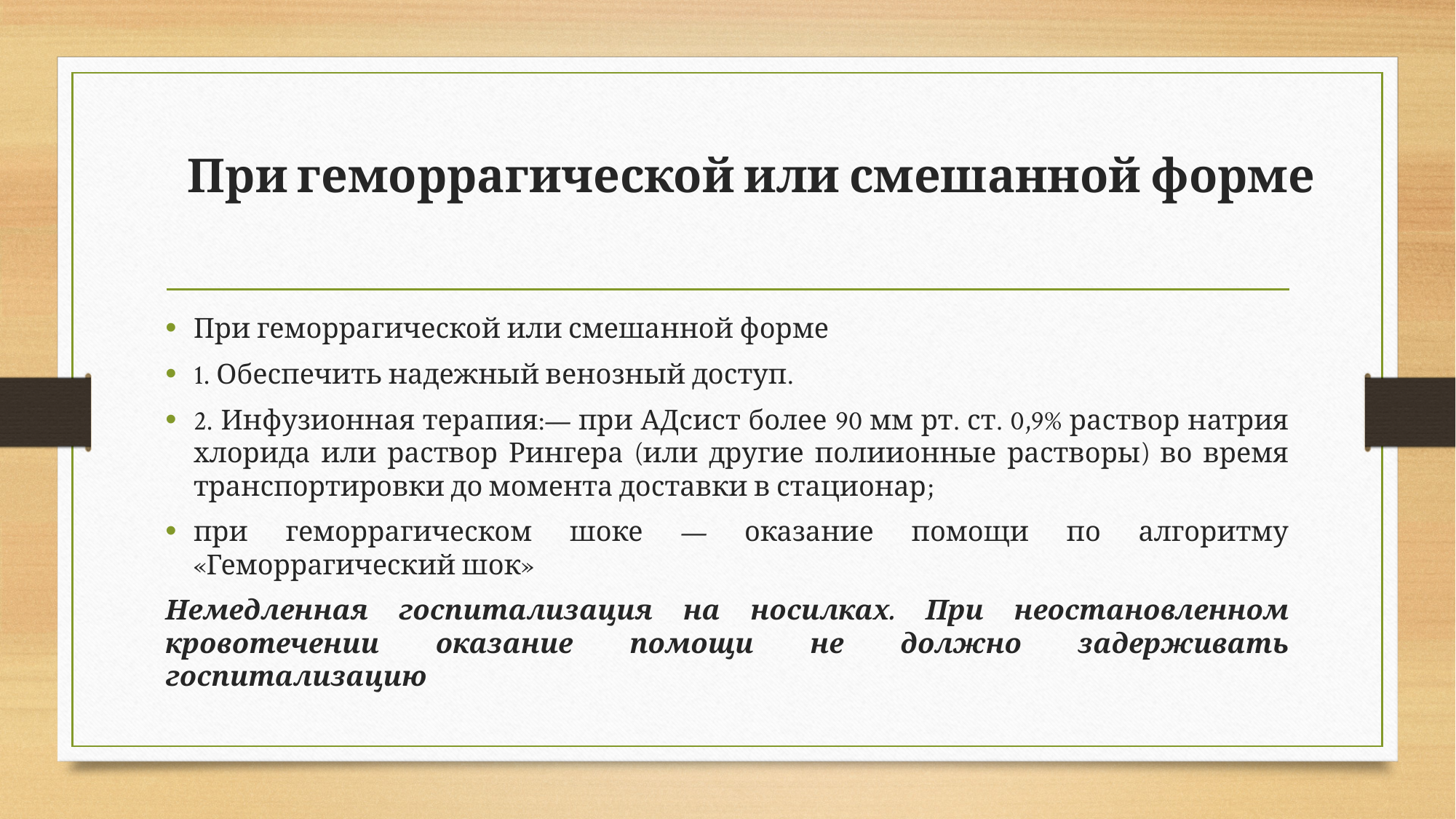

# При геморрагической или смешанной форме
При геморрагической или смешанной форме
1. Обеспечить надежный венозный доступ.
2. Инфузионная терапия:— при АДсист более 90 мм рт. ст. 0,9% раствор натрия хлорида или раствор Рингера (или другие полиионные растворы) во время транспортировки до момента доставки в стационар;
при геморрагическом шоке — оказание помощи по алгоритму «Геморрагический шок»
Немедленная госпитализация на носилках. При неостановленном кровотечении оказание помощи не должно задерживать госпитализацию